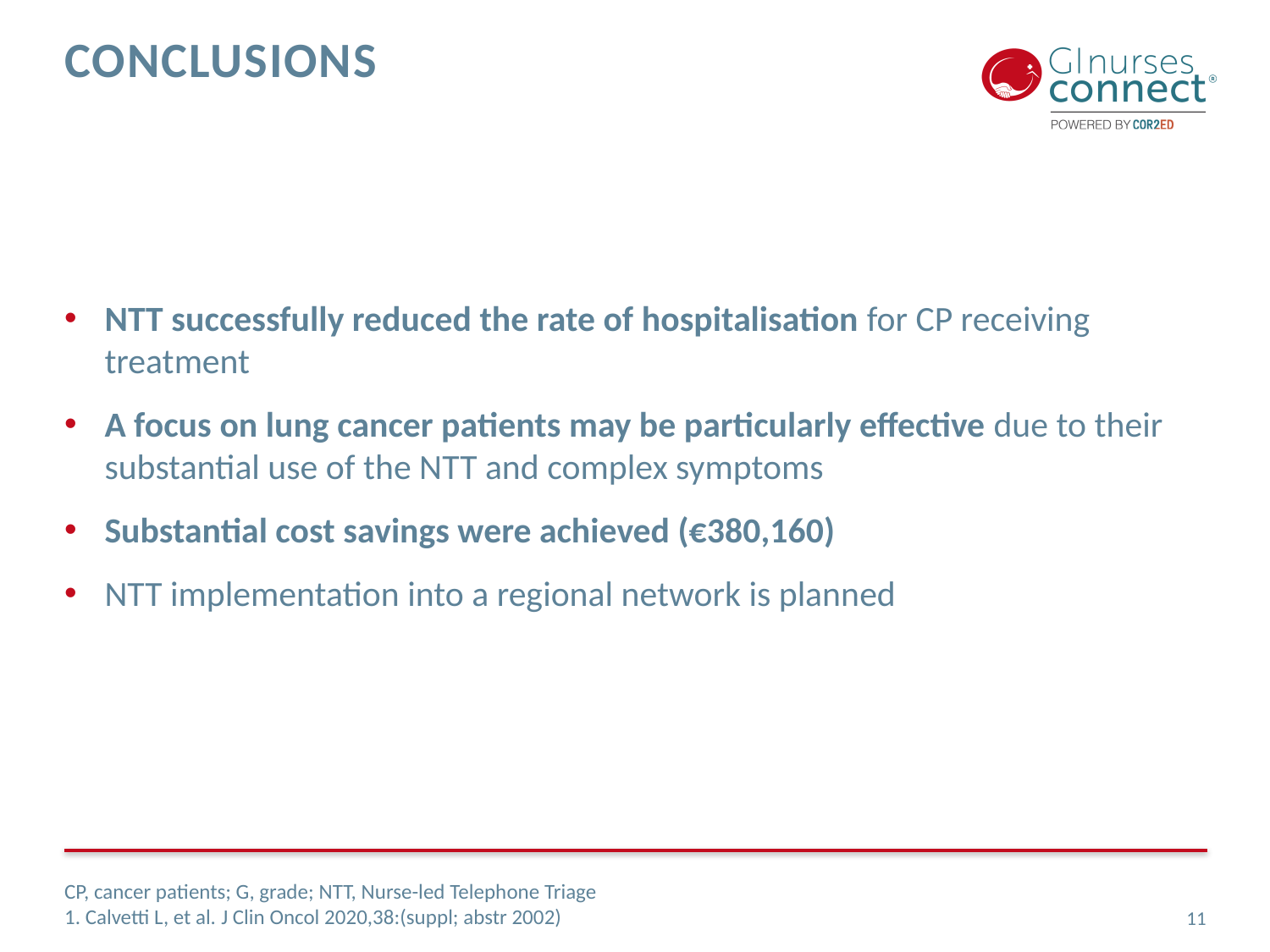

# ConclusionS
NTT successfully reduced the rate of hospitalisation for CP receiving treatment
A focus on lung cancer patients may be particularly effective due to their substantial use of the NTT and complex symptoms
Substantial cost savings were achieved (€380,160)
NTT implementation into a regional network is planned
CP, cancer patients; G, grade; NTT, Nurse-led Telephone Triage
1. Calvetti L, et al. J Clin Oncol 2020,38:(suppl; abstr 2002)
11